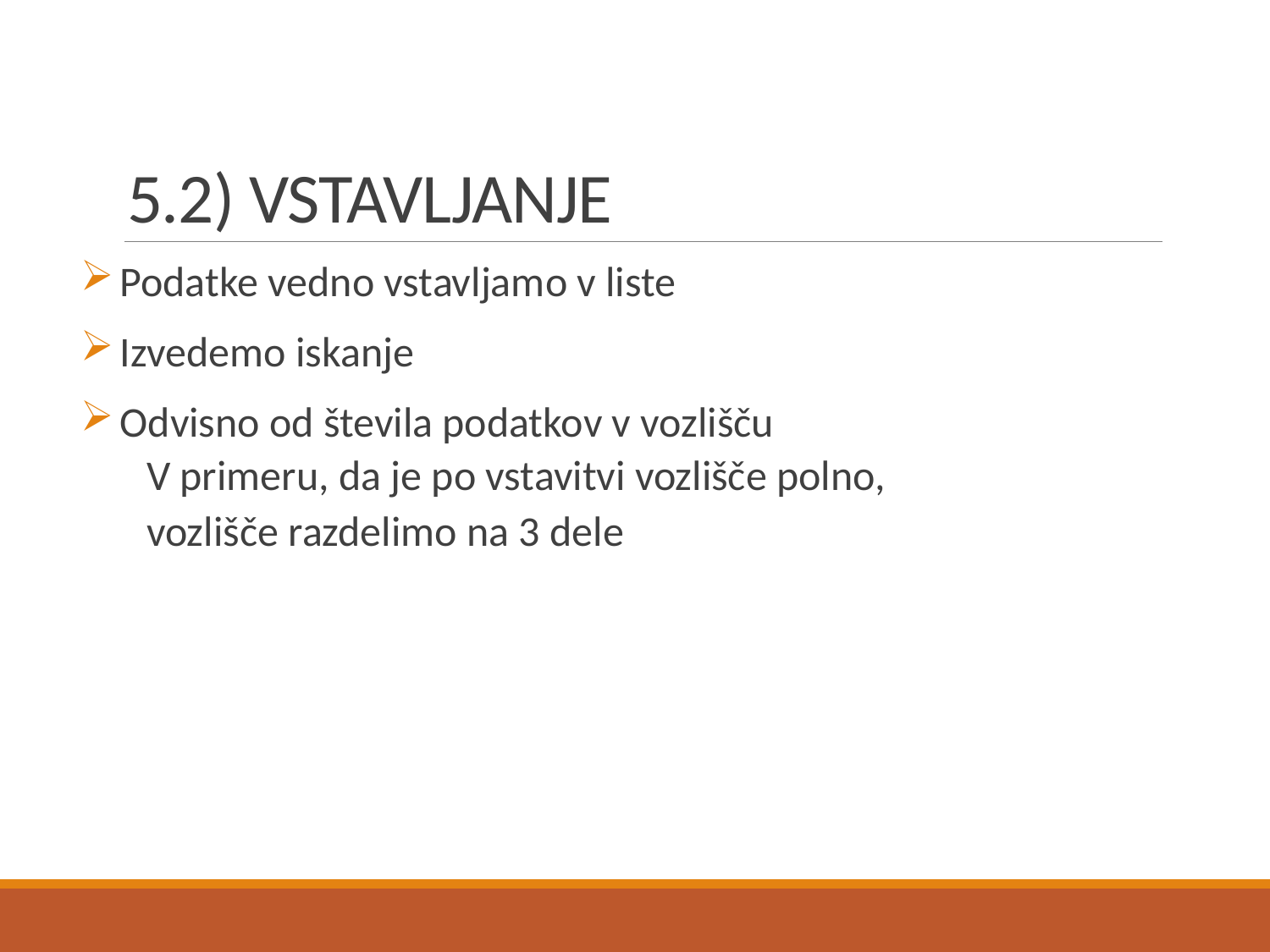

# 5.2) VSTAVLJANJE
Podatke vedno vstavljamo v liste
Izvedemo iskanje
Odvisno od števila podatkov v vozlišču
V primeru, da je po vstavitvi vozlišče polno,
vozlišče razdelimo na 3 dele